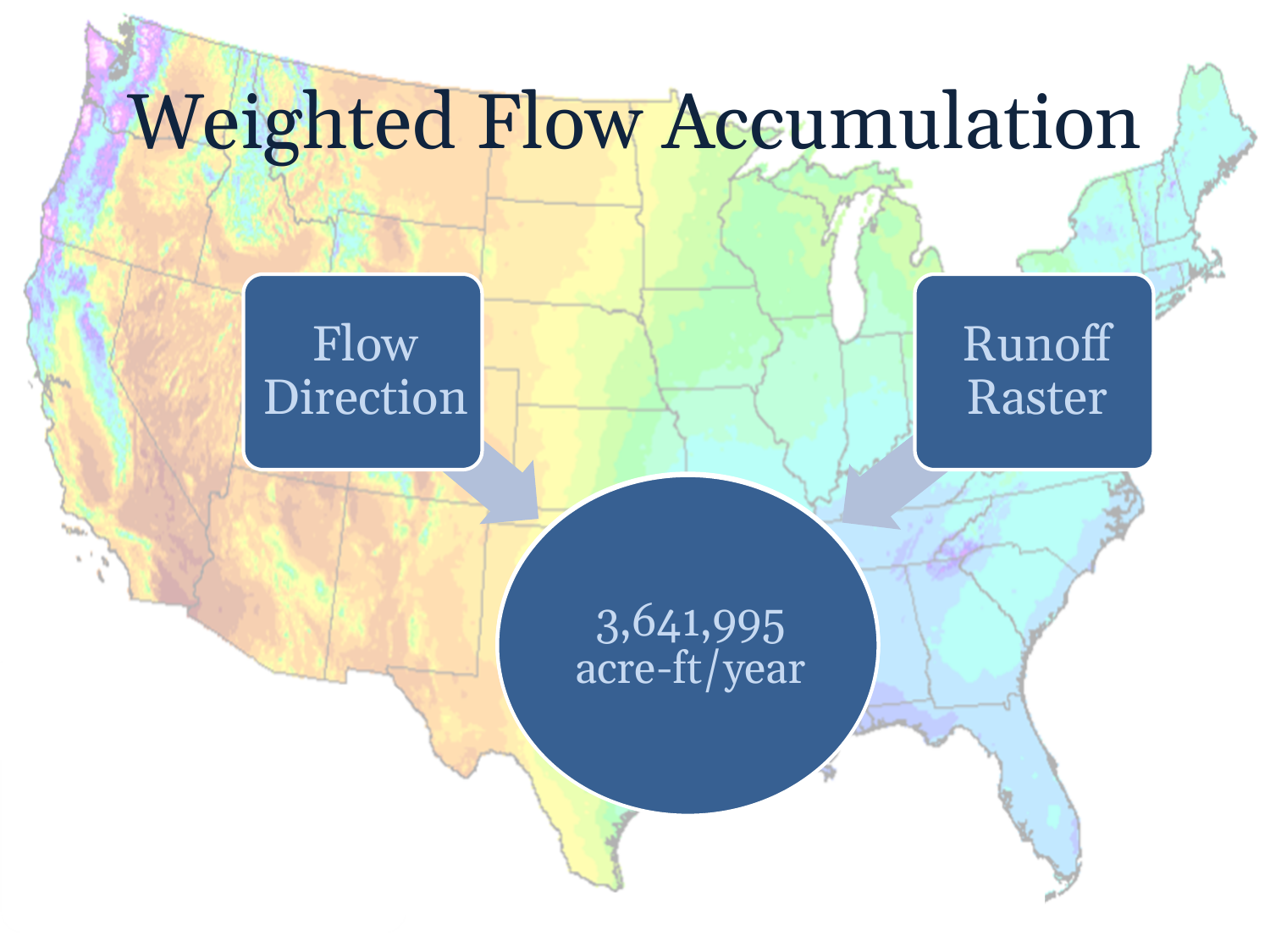

# Weighted Flow Accumulation
Water Volume Accumulated
Flow Direction
Runoff Raster

4,991,483.5 mm/yr

3,641,995 acre-ft/year